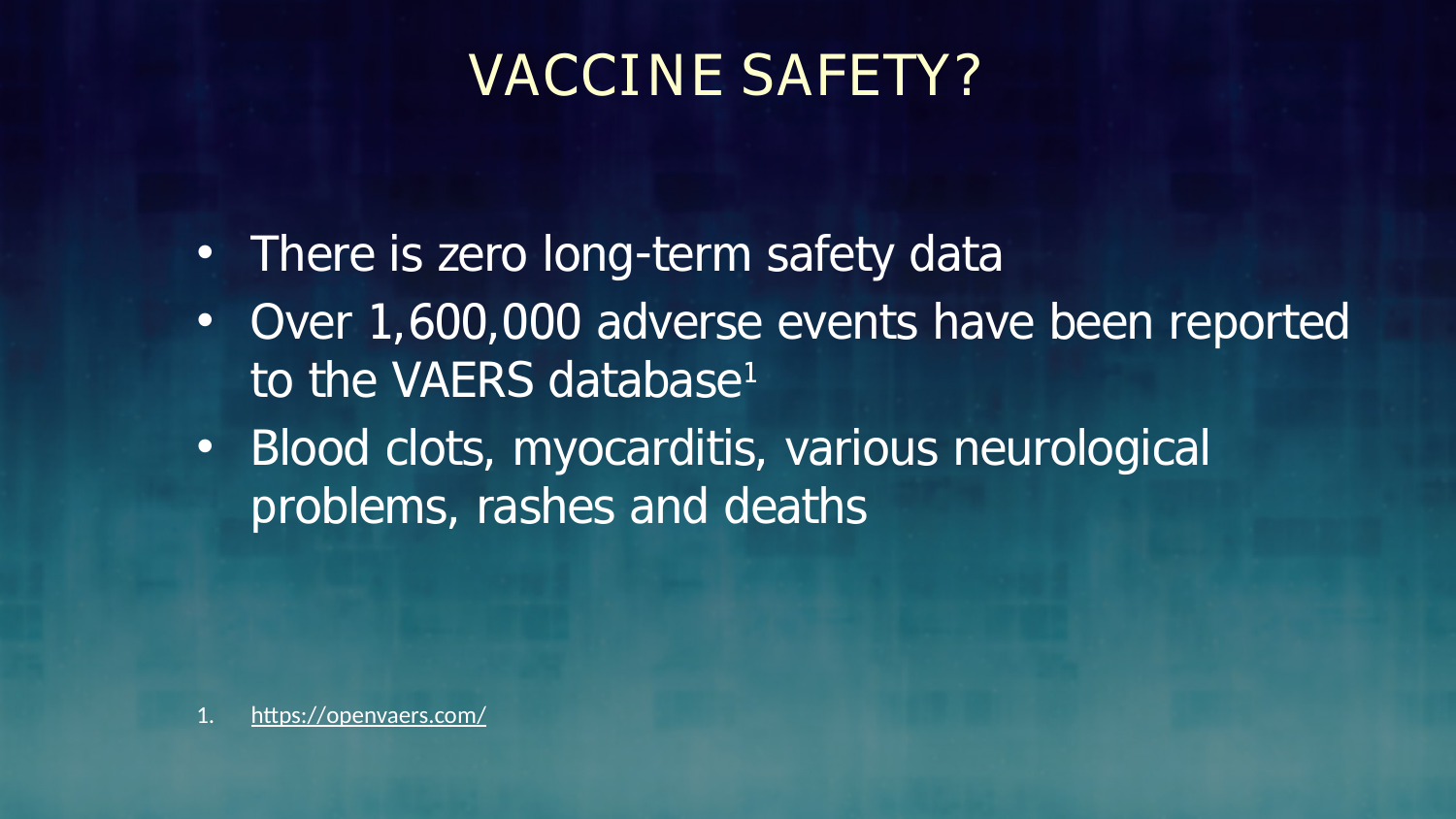

# Vaccine Safety?
There is zero long-term safety data
Over 1,600,000 adverse events have been reported to the VAERS database1
Blood clots, myocarditis, various neurological problems, rashes and deaths
https://openvaers.com/